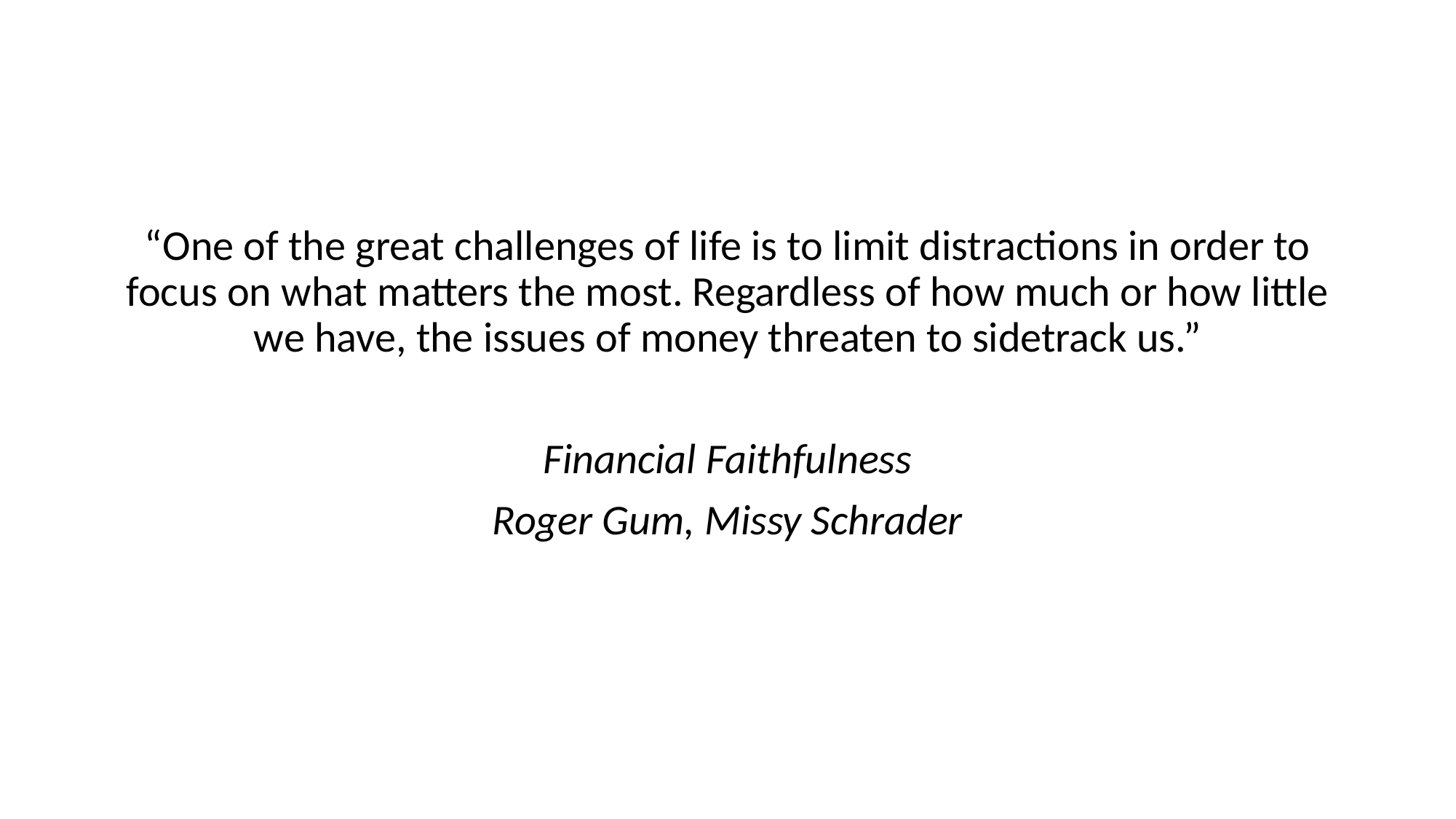

“One of the great challenges of life is to limit distractions in order to focus on what matters the most. Regardless of how much or how little we have, the issues of money threaten to sidetrack us.”

Financial Faithfulness
Roger Gum, Missy Schrader